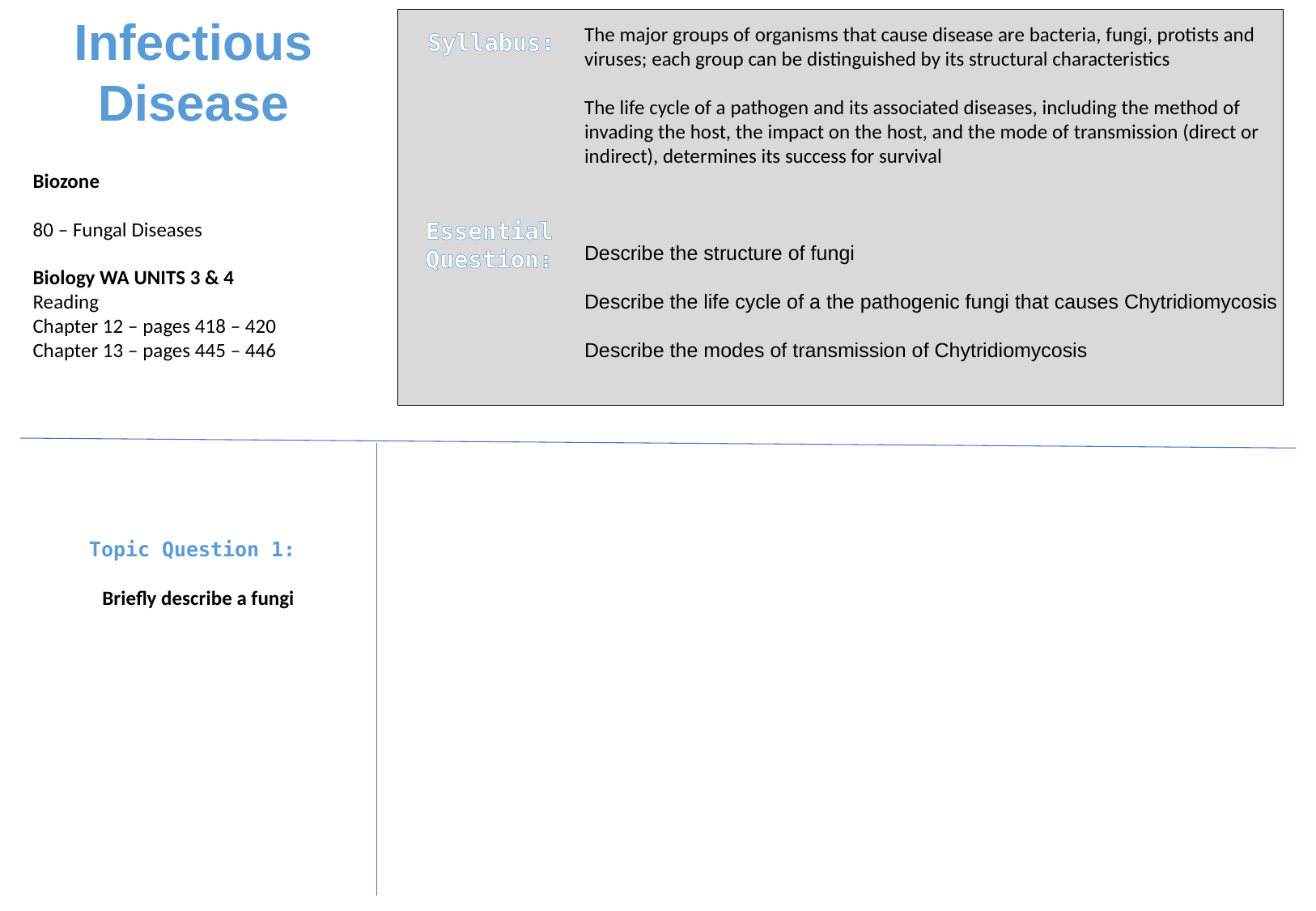

Infectious Disease

Syllabus:
Essential
Question:
The major groups of organisms that cause disease are bacteria, fungi, protists and viruses; each group can be distinguished by its structural characteristics

The life cycle of a pathogen and its associated diseases, including the method of invading the host, the impact on the host, and the mode of transmission (direct or indirect), determines its success for survival

Describe the structure of fungi

Describe the life cycle of a the pathogenic fungi that causes Chytridiomycosis

Describe the modes of transmission of Chytridiomycosis
Biozone

80 – Fungal Diseases

Biology WA UNITS 3 & 4
Reading
Chapter 12 – pages 418 – 420
Chapter 13 – pages 445 – 446

#
Topic Question 1:
Briefly describe a fungi